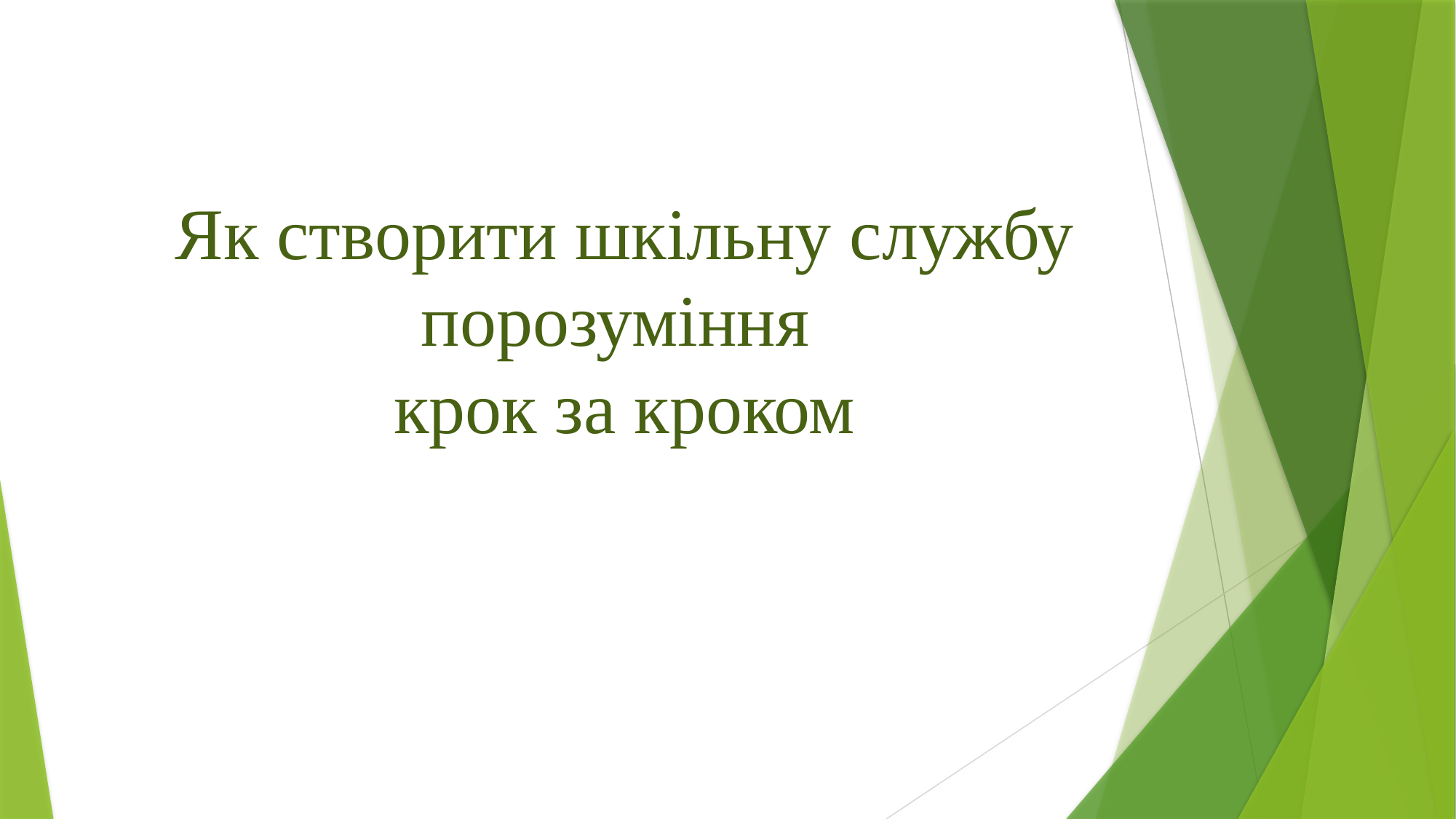

# Як створити шкільну службу порозуміння крок за кроком